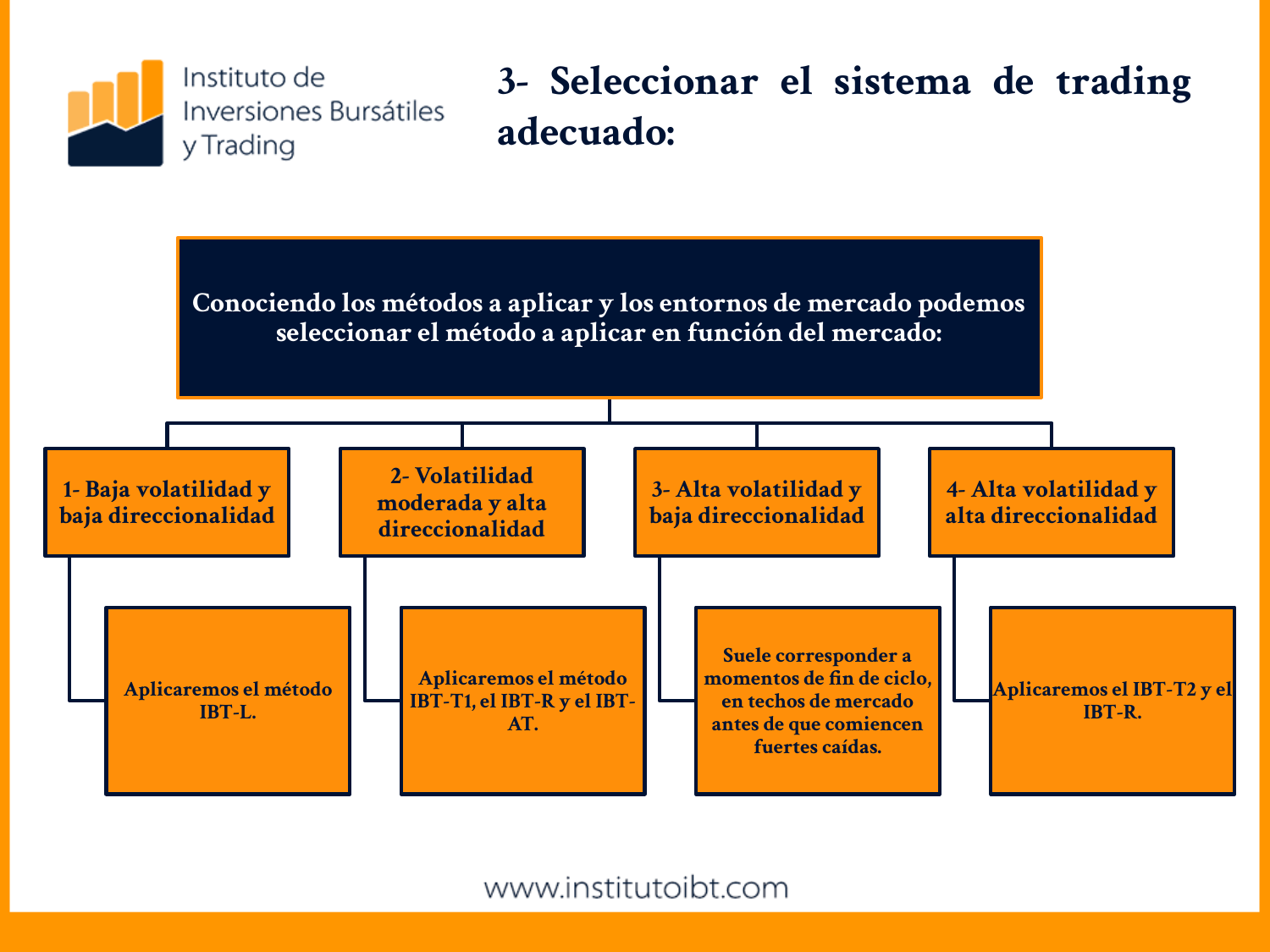

3- Seleccionar el sistema de trading adecuado:
Conociendo los métodos a aplicar y los entornos de mercado podemos seleccionar el método a aplicar en función del mercado:
1- Baja volatilidad y baja direccionalidad
Aplicaremos el método IBT-L.
2- Volatilidad moderada y alta direccionalidad
Aplicaremos el método IBT-T1, el IBT-R y el IBT-AT.
3- Alta volatilidad y baja direccionalidad
Suele corresponder a momentos de fin de ciclo, en techos de mercado antes de que comiencen fuertes caídas.
4- Alta volatilidad y alta direccionalidad
Aplicaremos el IBT-T2 y el IBT-R.